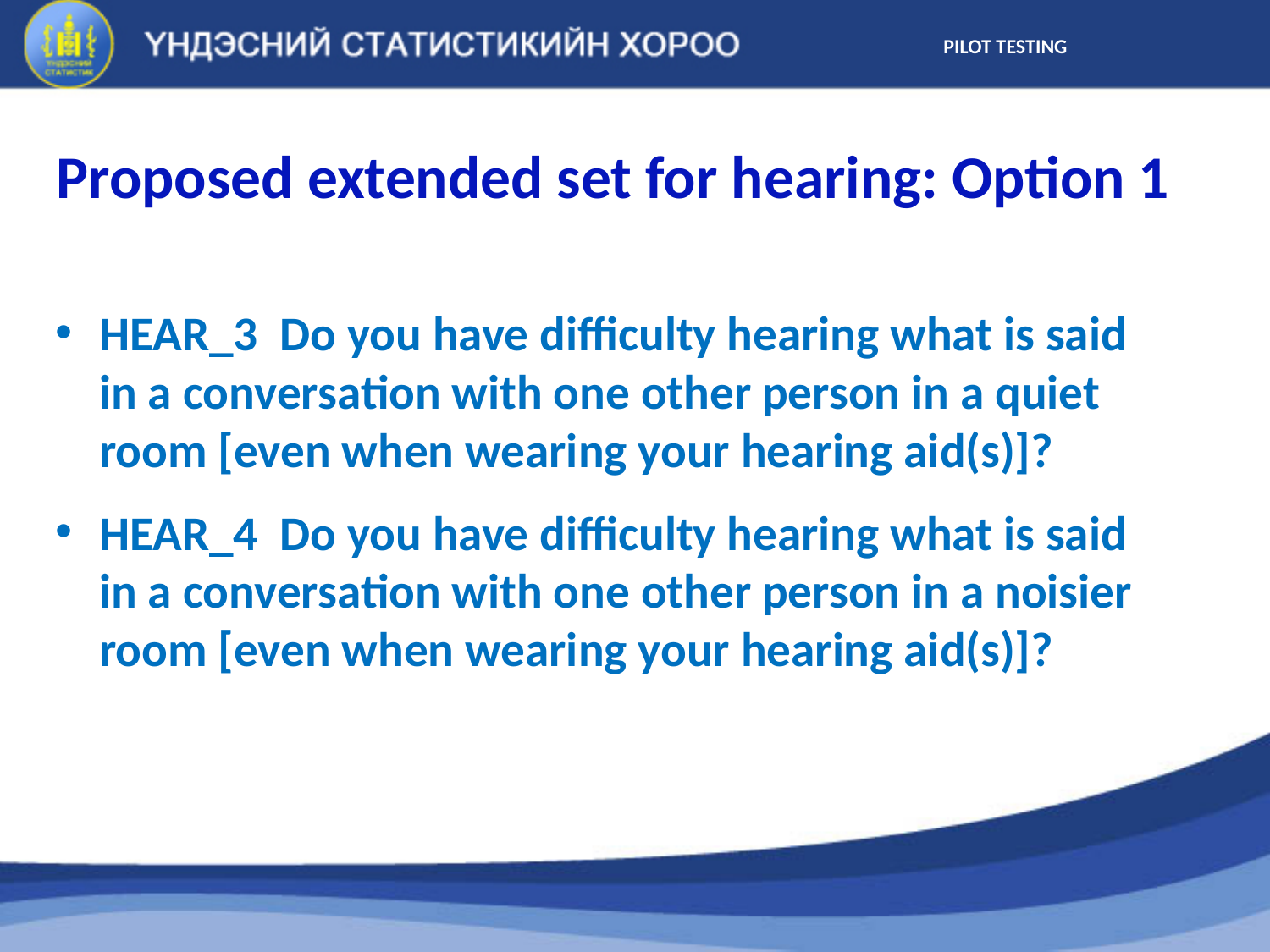

PILOT TESTING
# Proposed extended set for hearing: Option 1
HEAR_3  Do you have difficulty hearing what is said in a conversation with one other person in a quiet room [even when wearing your hearing aid(s)]?
HEAR_4  Do you have difficulty hearing what is said in a conversation with one other person in a noisier room [even when wearing your hearing aid(s)]?